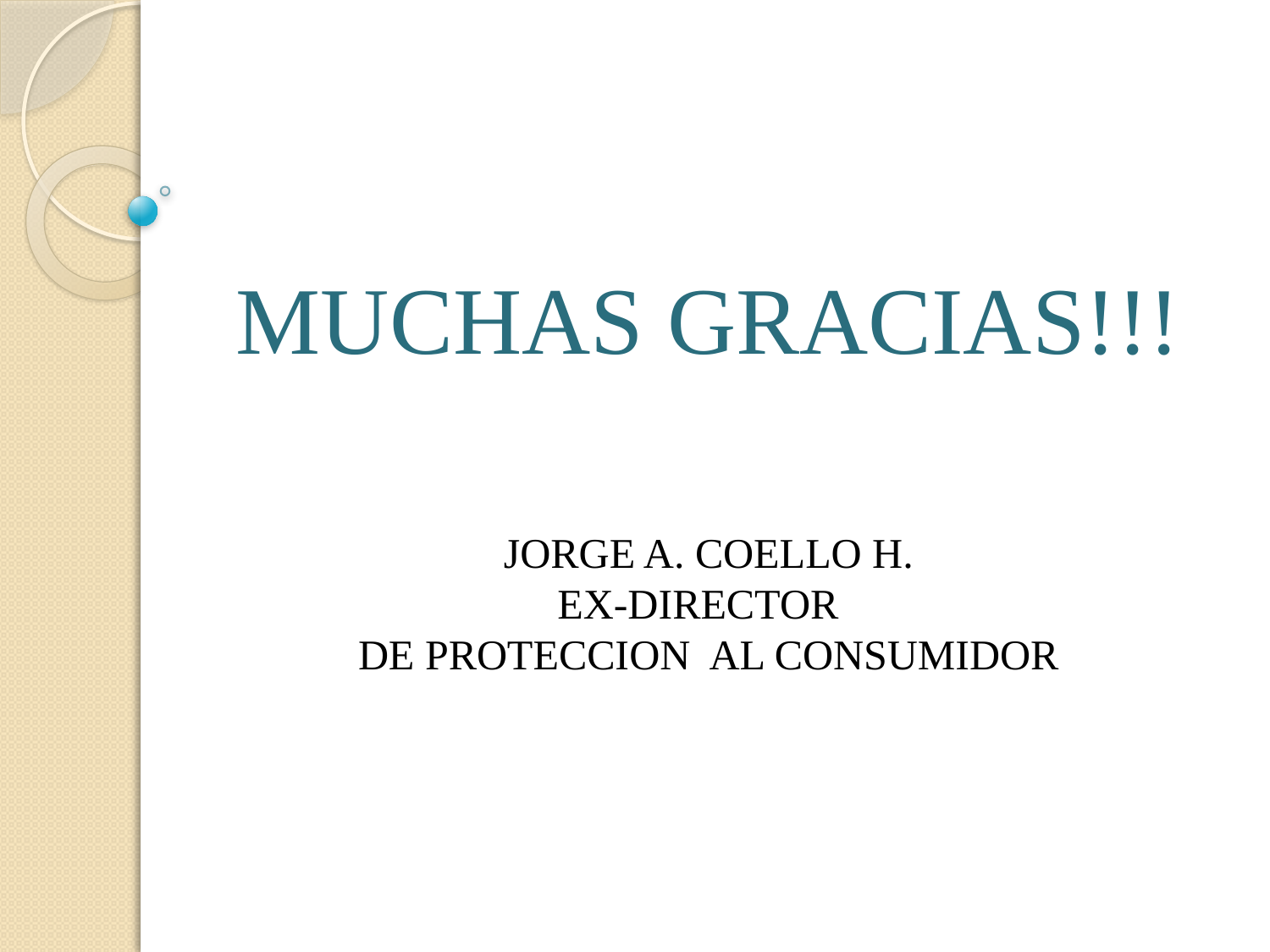

MUCHAS GRACIAS!!!

JORGE A. COELLO H.
EX-DIRECTOR
DE PROTECCION  AL CONSUMIDOR

#